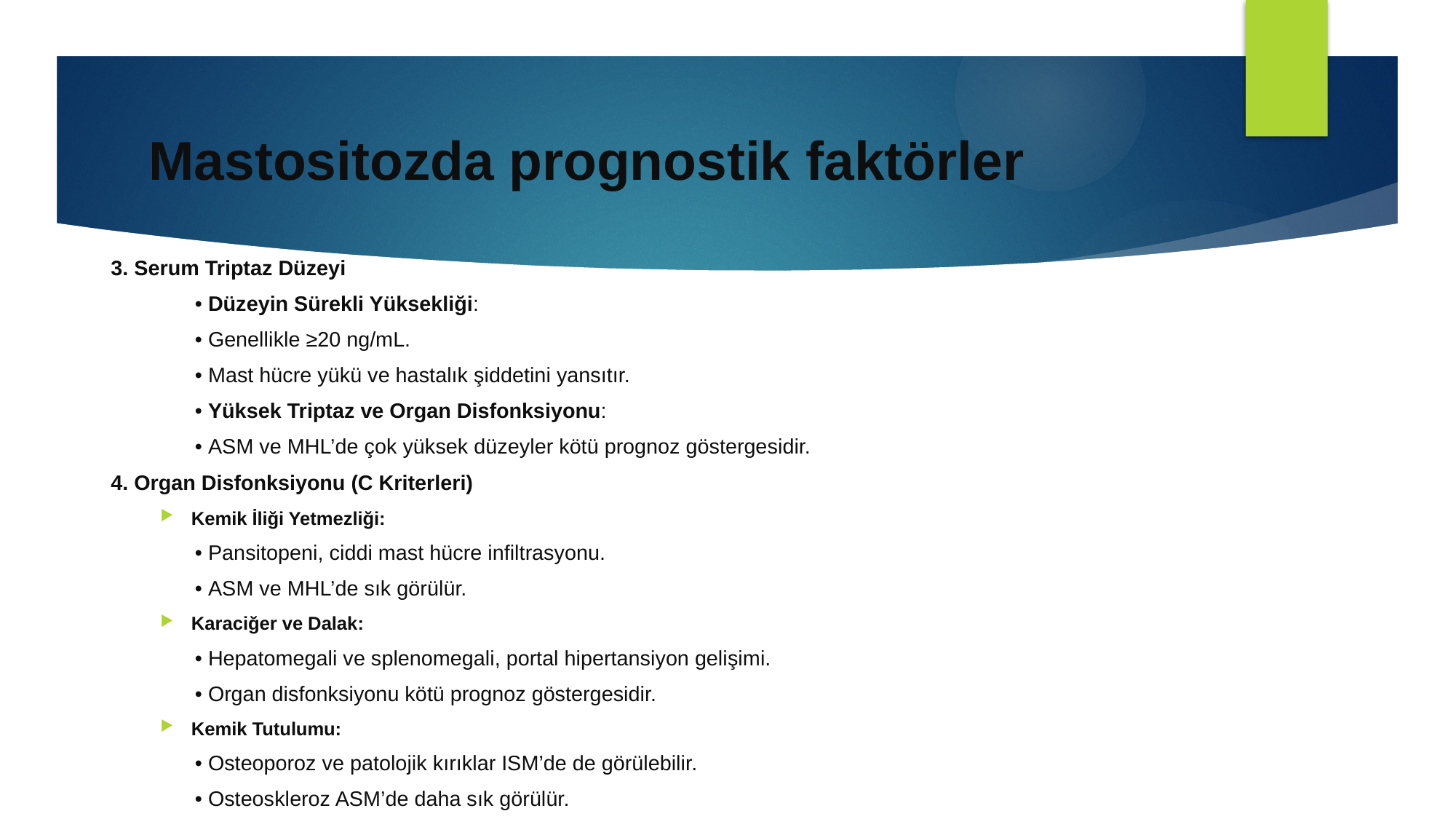

# Mastositozda prognostik faktörler
3. Serum Triptaz Düzeyi
	• Düzeyin Sürekli Yüksekliği:
		• Genellikle ≥20 ng/mL.
		• Mast hücre yükü ve hastalık şiddetini yansıtır.
	• Yüksek Triptaz ve Organ Disfonksiyonu:
		• ASM ve MHL’de çok yüksek düzeyler kötü prognoz göstergesidir.
4. Organ Disfonksiyonu (C Kriterleri)
Kemik İliği Yetmezliği:
		• Pansitopeni, ciddi mast hücre infiltrasyonu.
		• ASM ve MHL’de sık görülür.
Karaciğer ve Dalak:
		• Hepatomegali ve splenomegali, portal hipertansiyon gelişimi.
		• Organ disfonksiyonu kötü prognoz göstergesidir.
Kemik Tutulumu:
		• Osteoporoz ve patolojik kırıklar ISM’de de görülebilir.
		• Osteoskleroz ASM’de daha sık görülür.